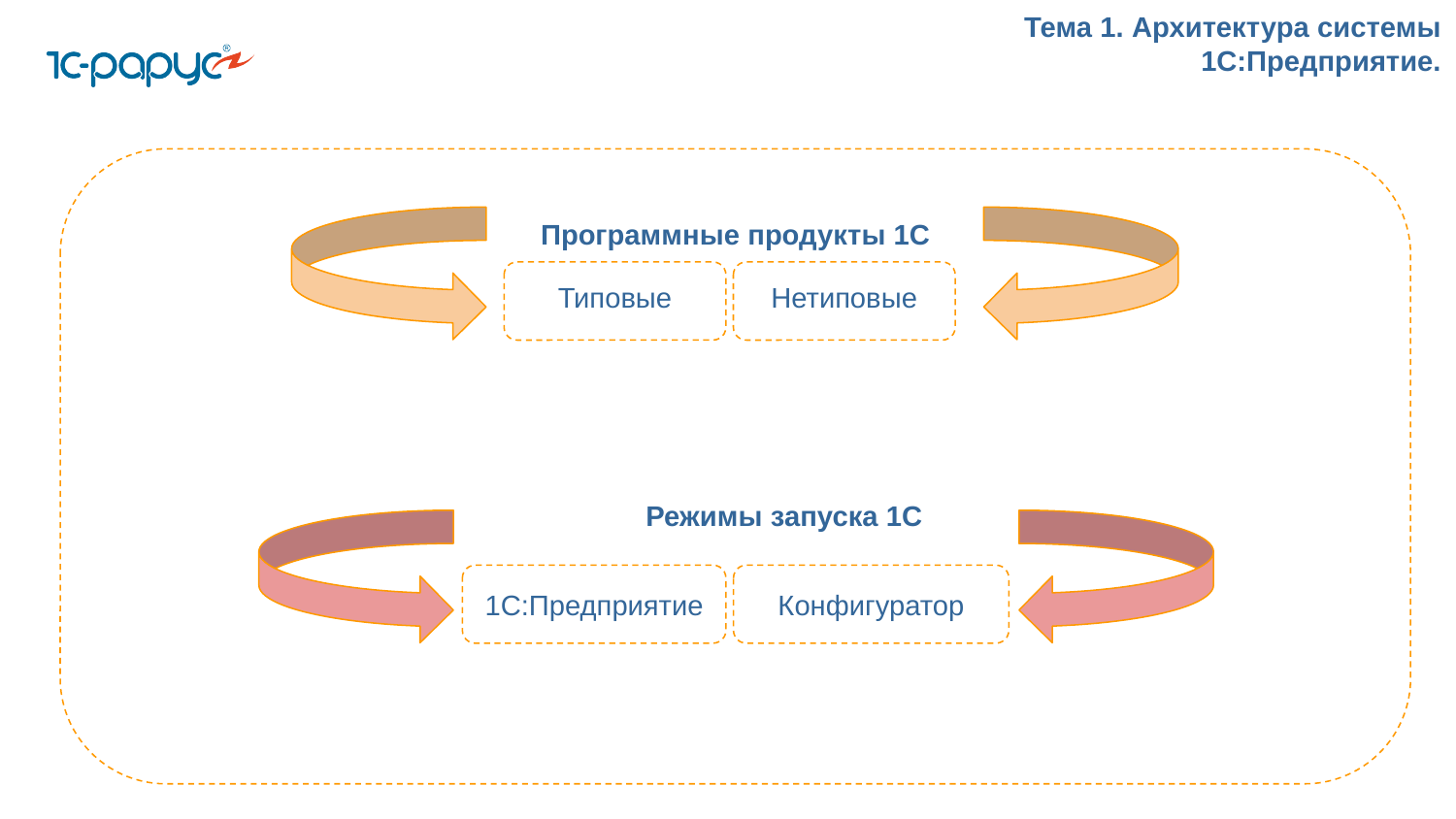

# Тема 1. Архитектура системы 1С:Предприятие.
Программные продукты 1С

                                                     Режимы запуска 1С

Типовые
Нетиповые

1С:Предприятие
Конфигуратор